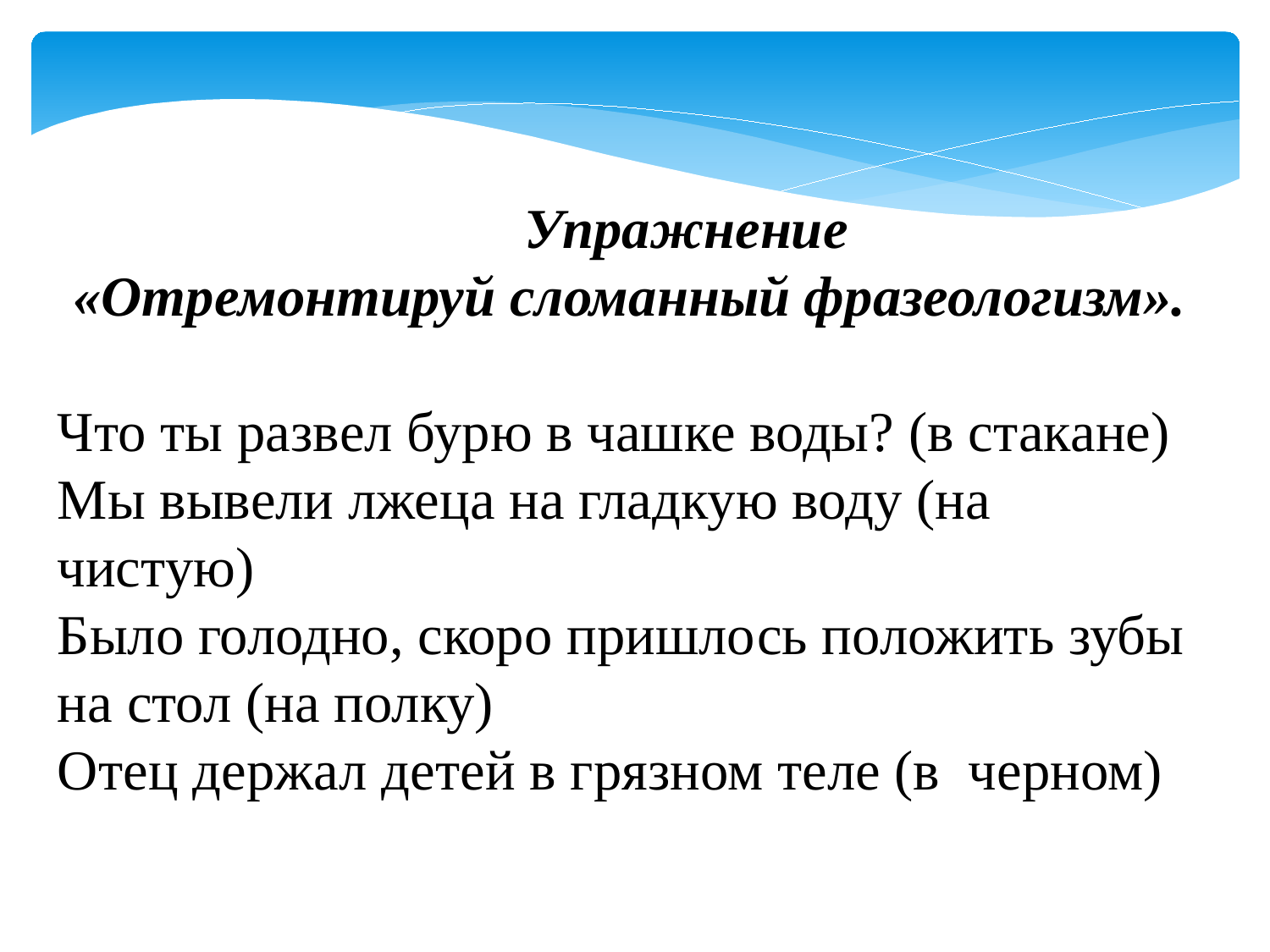

Упражнение
«Отремонтируй сломанный фразеологизм».

Что ты развел бурю в чашке воды? (в стакане)
Мы вывели лжеца на гладкую воду (на чистую)
Было голодно, скоро пришлось положить зубы на стол (на полку)
Отец держал детей в грязном теле (в  черном)